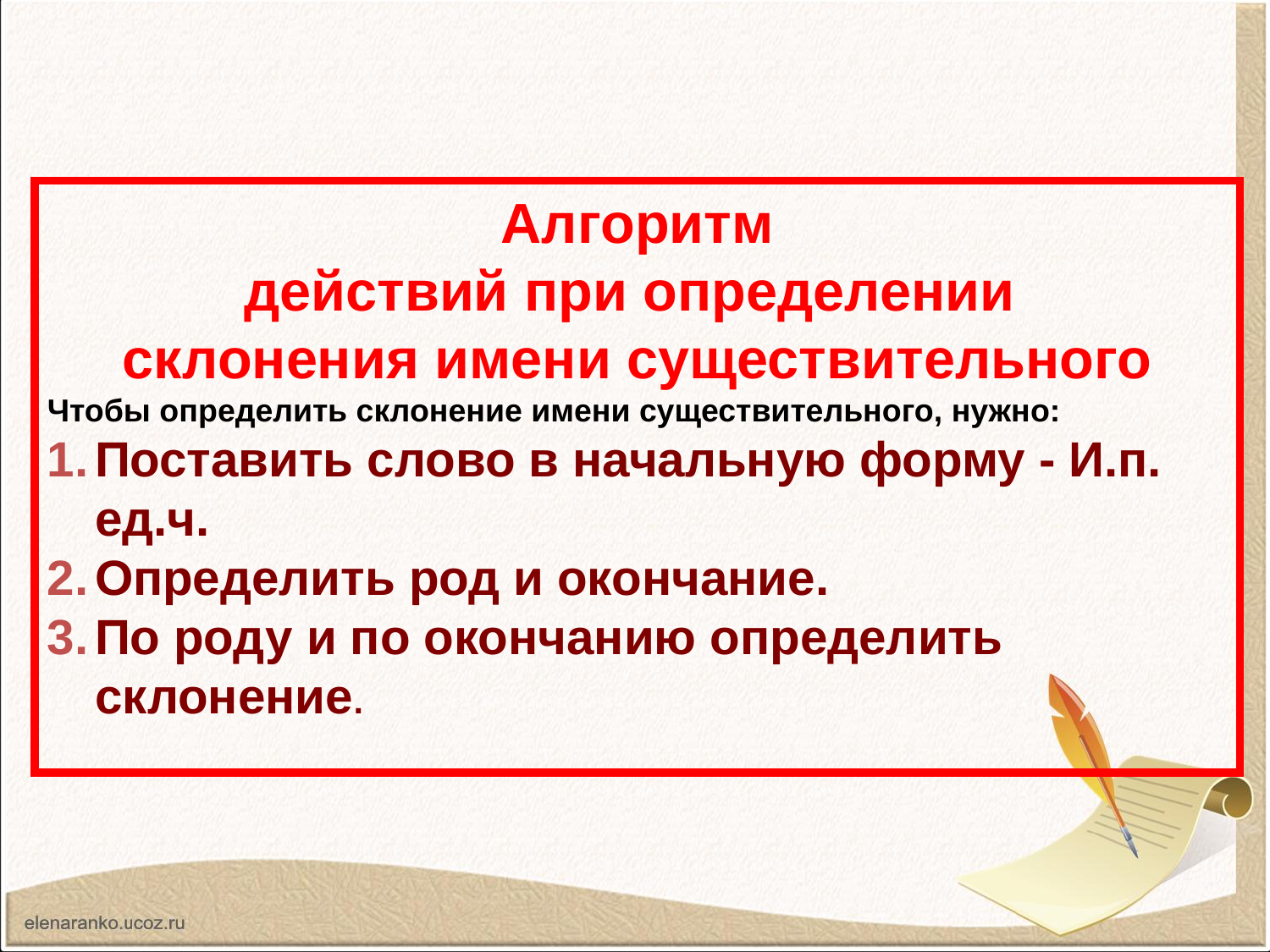

Алгоритм
действий при определении
склонения имени существительного
Чтобы определить склонение имени существительного, нужно:
Поставить слово в начальную форму - И.п. ед.ч.
Определить род и окончание.
По роду и по окончанию определить склонение.